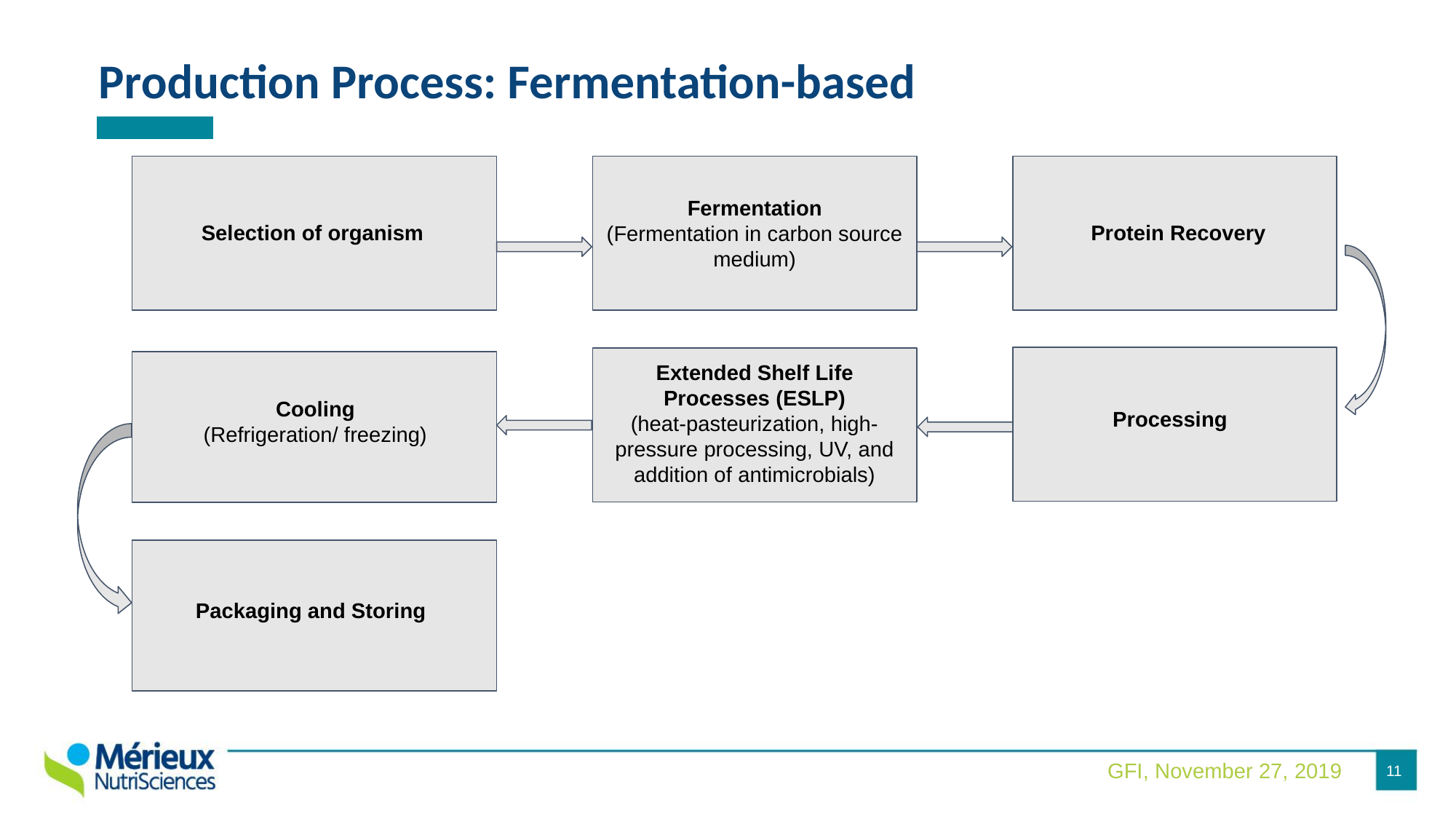

Production Process: Fermentation-based

Fermentation
(Fermentation in carbon source medium)
Selection of organism

Protein Recovery

Extended Shelf Life Processes (ESLP)
(heat-pasteurization, high-pressure processing, UV, and addition of antimicrobials)

Cooling
(Refrigeration/ freezing)
Processing

Packaging and Storing
GFI, November 27, 2019
11